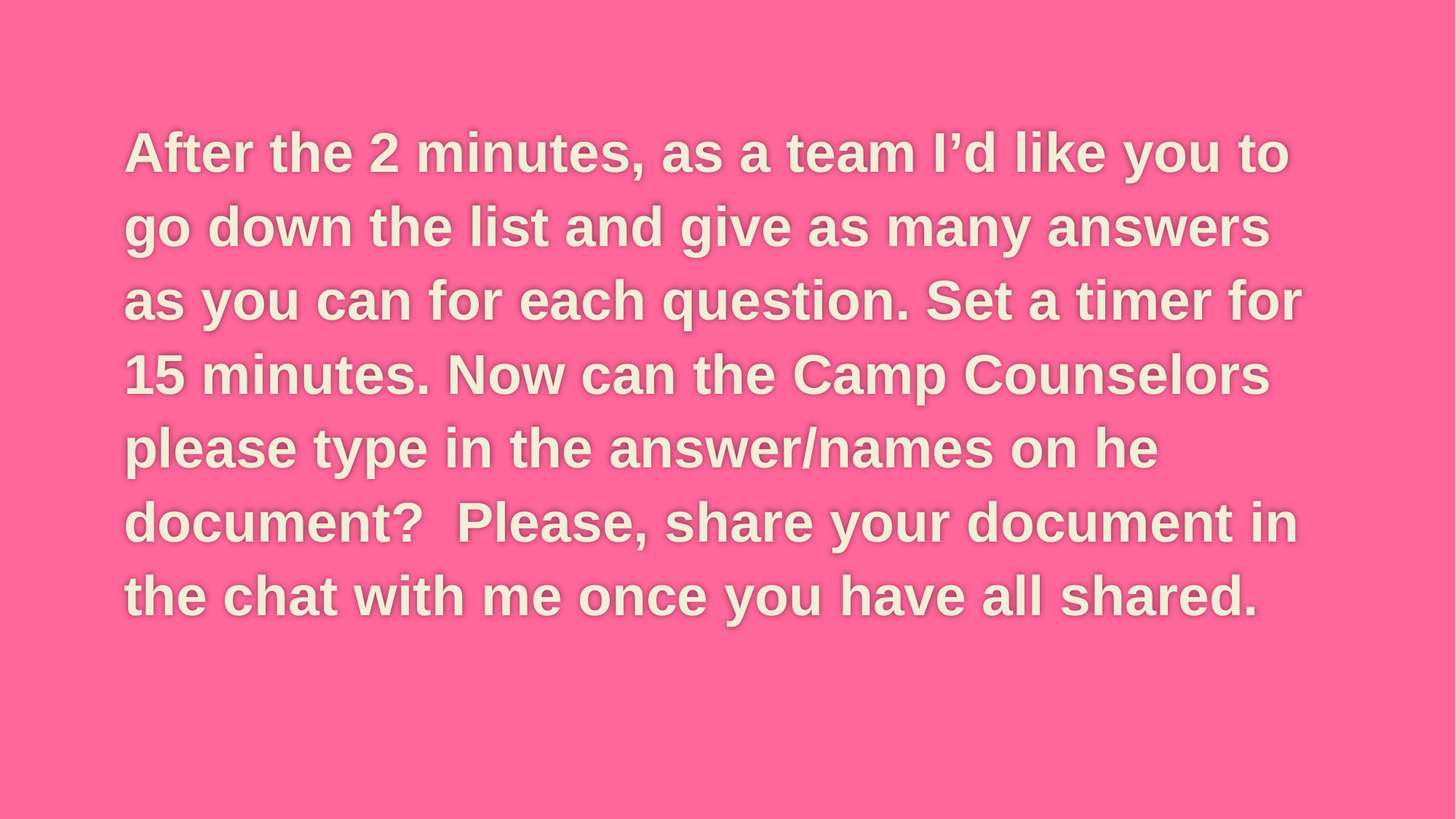

After the 2 minutes, as a team I’d like you to go down the list and give as many answers as you can for each question. Set a timer for 15 minutes. Now can the Camp Counselors please type in the answer/names on he document?  Please, share your document in the chat with me once you have all shared.